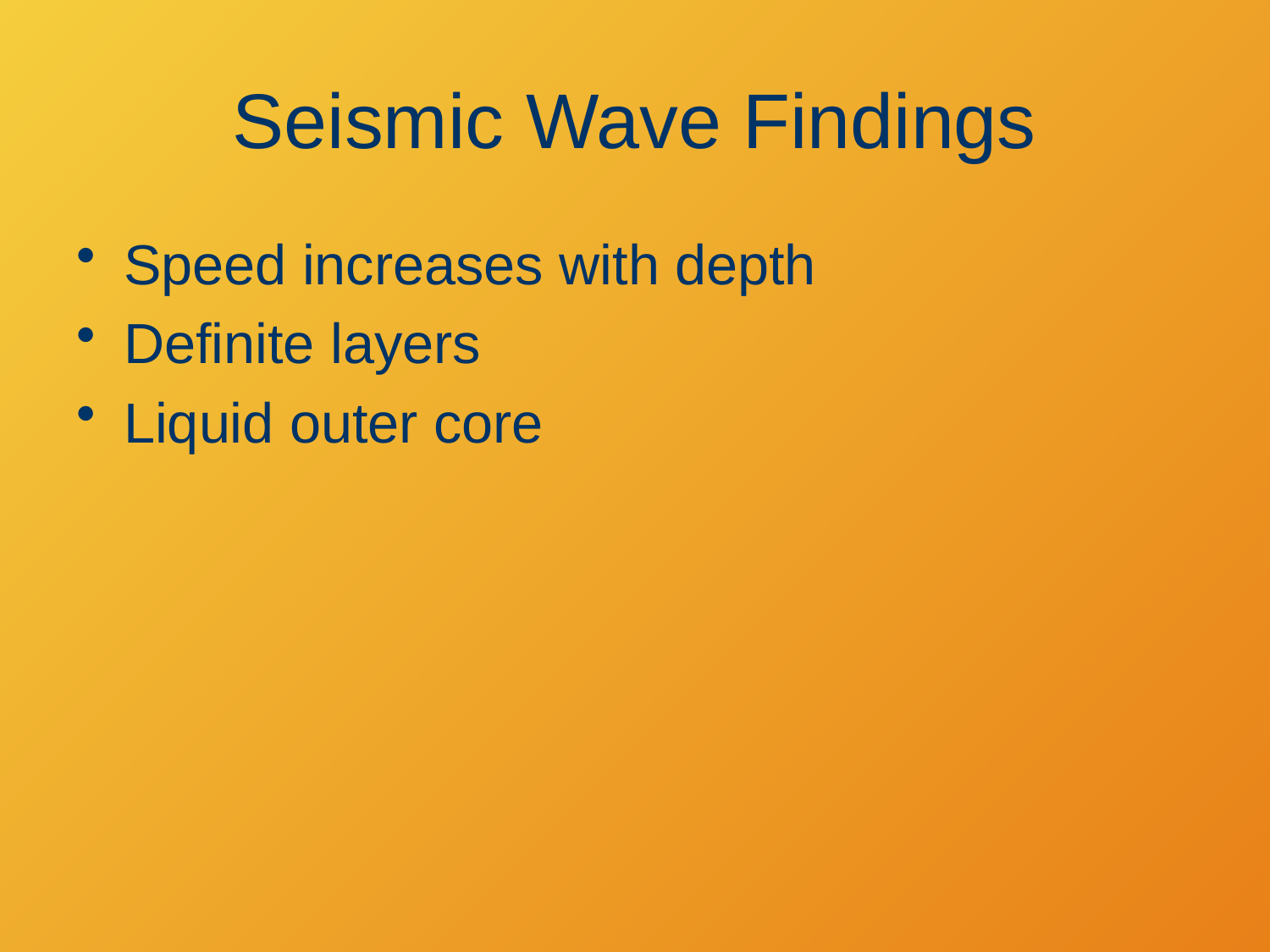

# Seismic Wave Findings
Speed increases with depth
Definite layers
Liquid outer core